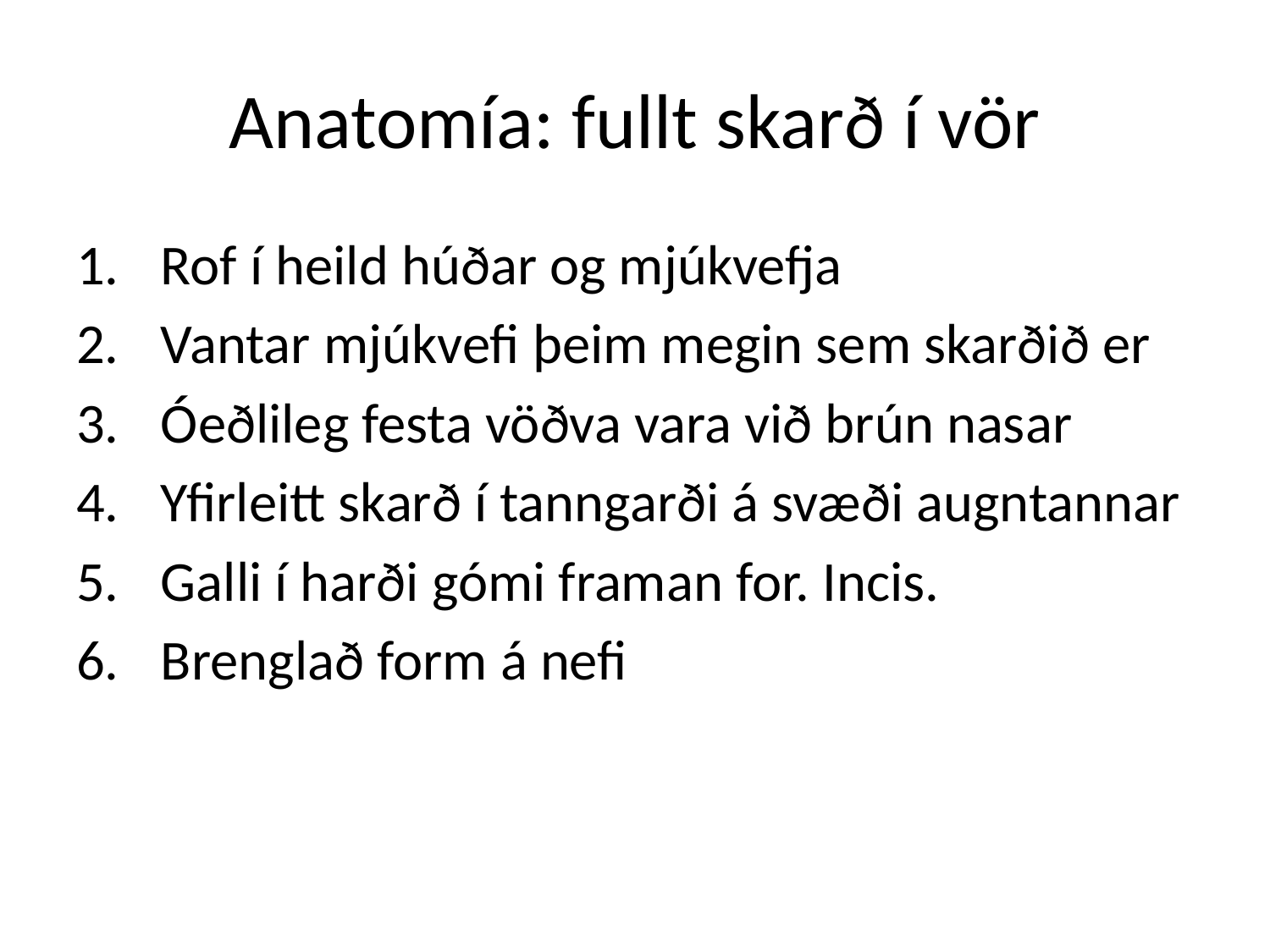

# Anatomía: fullt skarð í vör
Rof í heild húðar og mjúkvefja
Vantar mjúkvefi þeim megin sem skarðið er
Óeðlileg festa vöðva vara við brún nasar
Yfirleitt skarð í tanngarði á svæði augntannar
Galli í harði gómi framan for. Incis.
Brenglað form á nefi